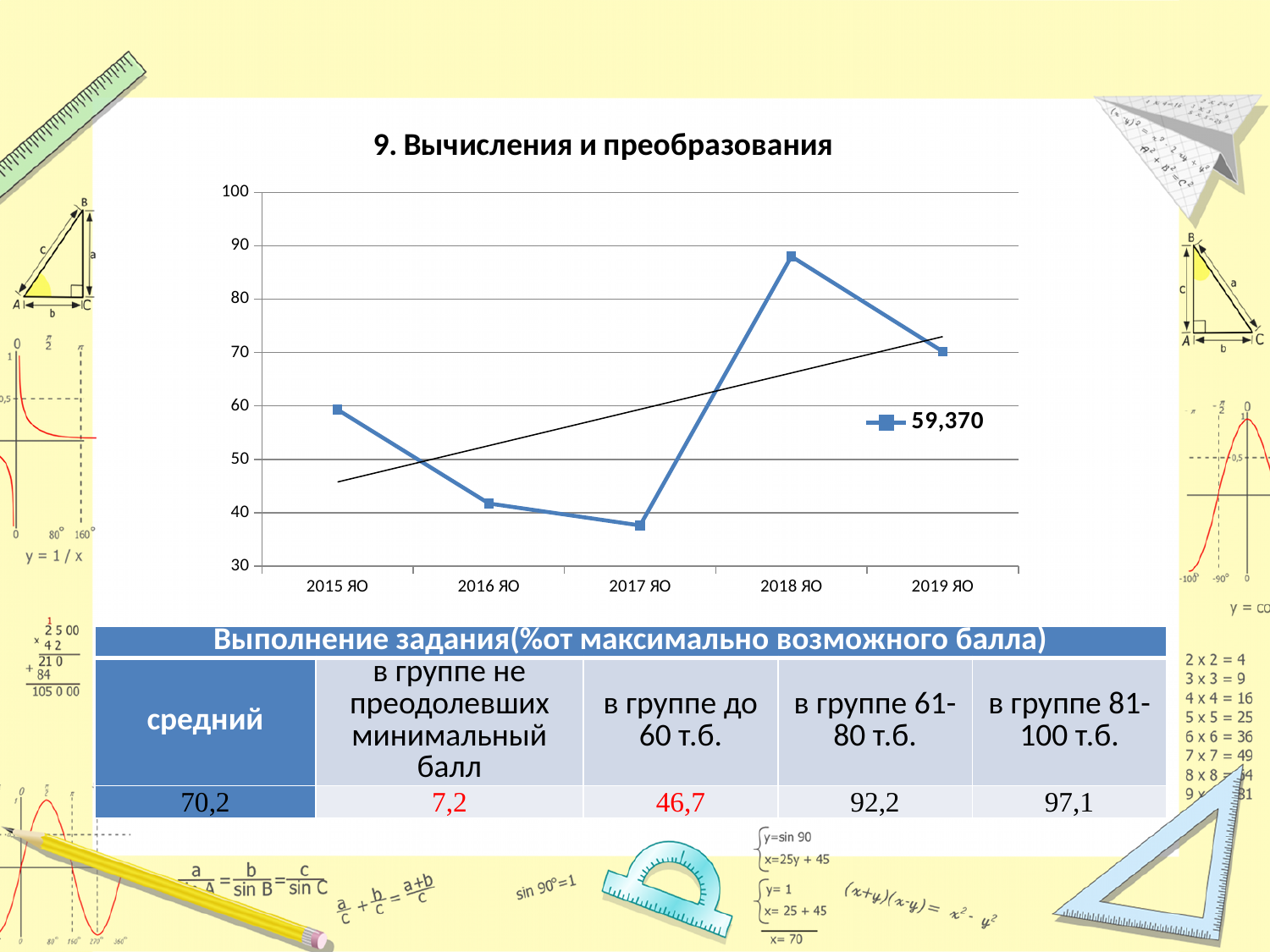

### Chart: 9. Вычисления и преобразования

| Category | 59,370 |
|---|---|
| 2015 ЯО | 59.3 |
| 2016 ЯО | 41.73 |
| 2017 ЯО | 37.62 |
| 2018 ЯО | 88.0 |
| 2019 ЯО | 70.2 |
| Выполнение задания(%от максимально возможного балла) |  |  |  |  |
| --- | --- | --- | --- | --- |
| средний | в группе не преодолевших минимальный балл | в группе до 60 т.б. | в группе 61-80 т.б. | в группе 81-100 т.б. |
| 70,2 | 7,2 | 46,7 | 92,2 | 97,1 |